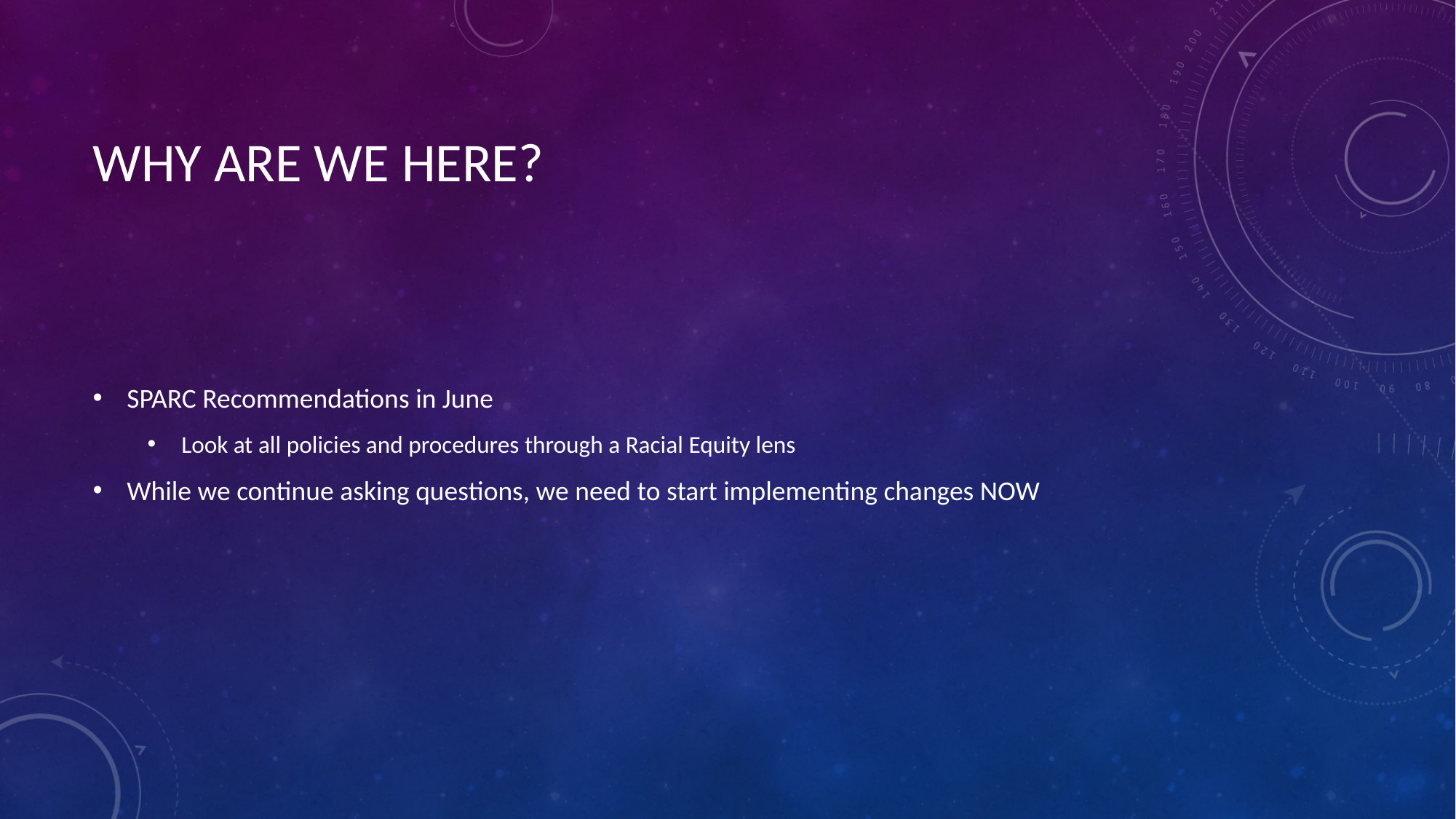

# WHY ARE WE HERE?
SPARC Recommendations in June
Look at all policies and procedures through a Racial Equity lens
While we continue asking questions, we need to start implementing changes NOW